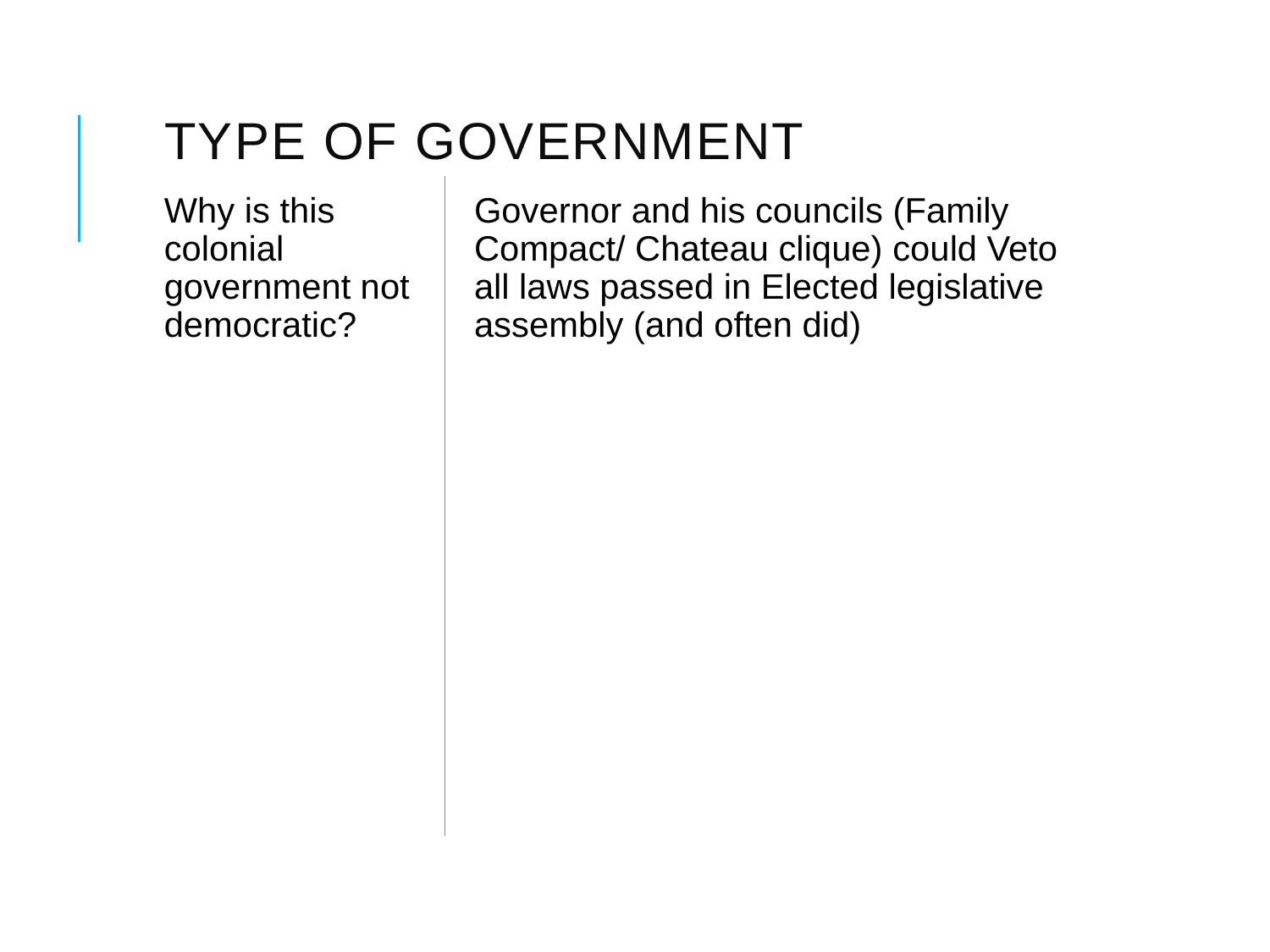

# Type of Government
Why is this colonial government not democratic?

Governor and his councils (Family Compact/ Chateau clique) could Veto all laws passed in Elected legislative assembly (and often did)